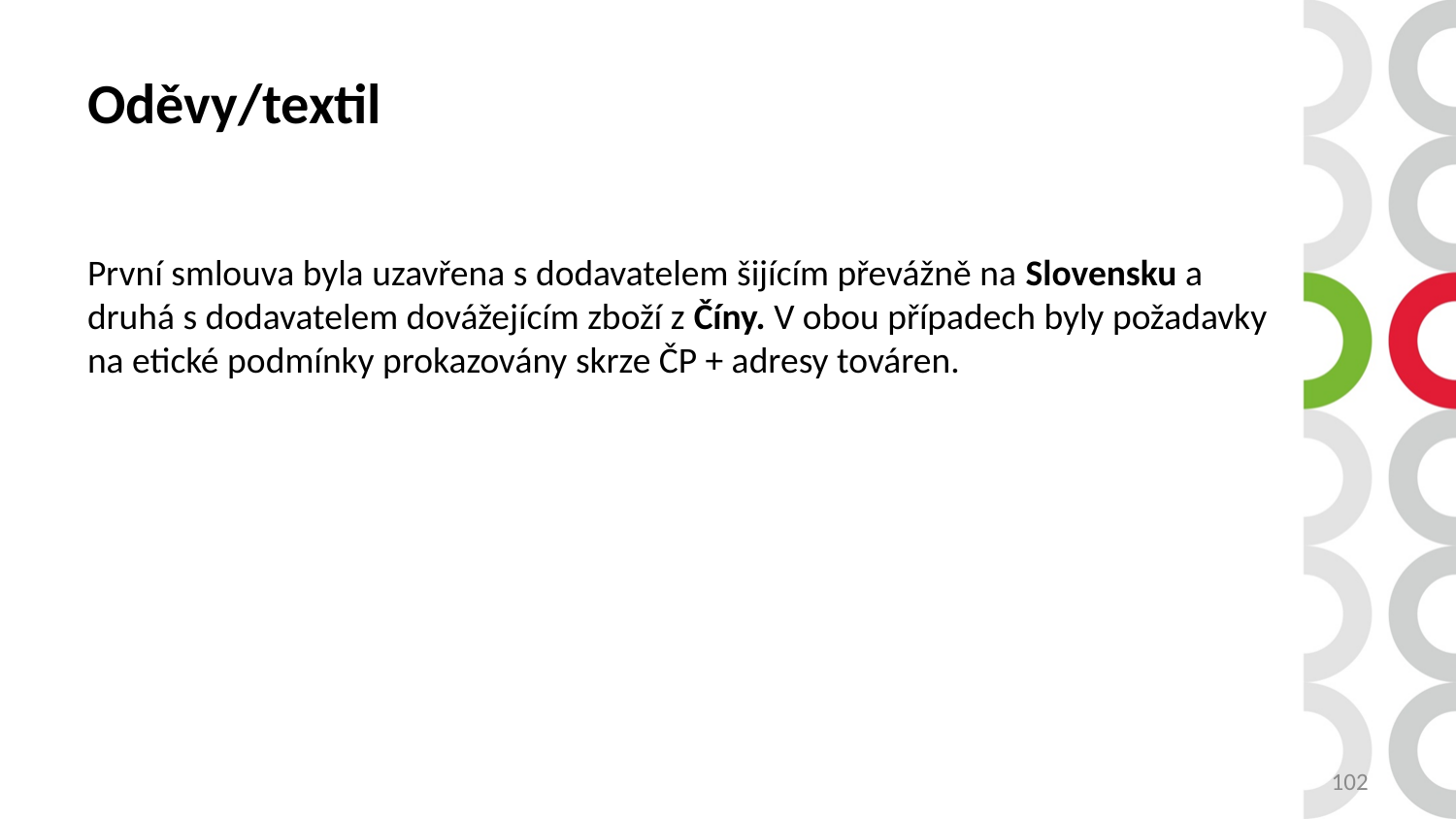

# Oděvy/textil

První smlouva byla uzavřena s dodavatelem šijícím převážně na Slovensku a druhá s dodavatelem dovážejícím zboží z Číny. V obou případech byly požadavky na etické podmínky prokazovány skrze ČP + adresy továren.

102